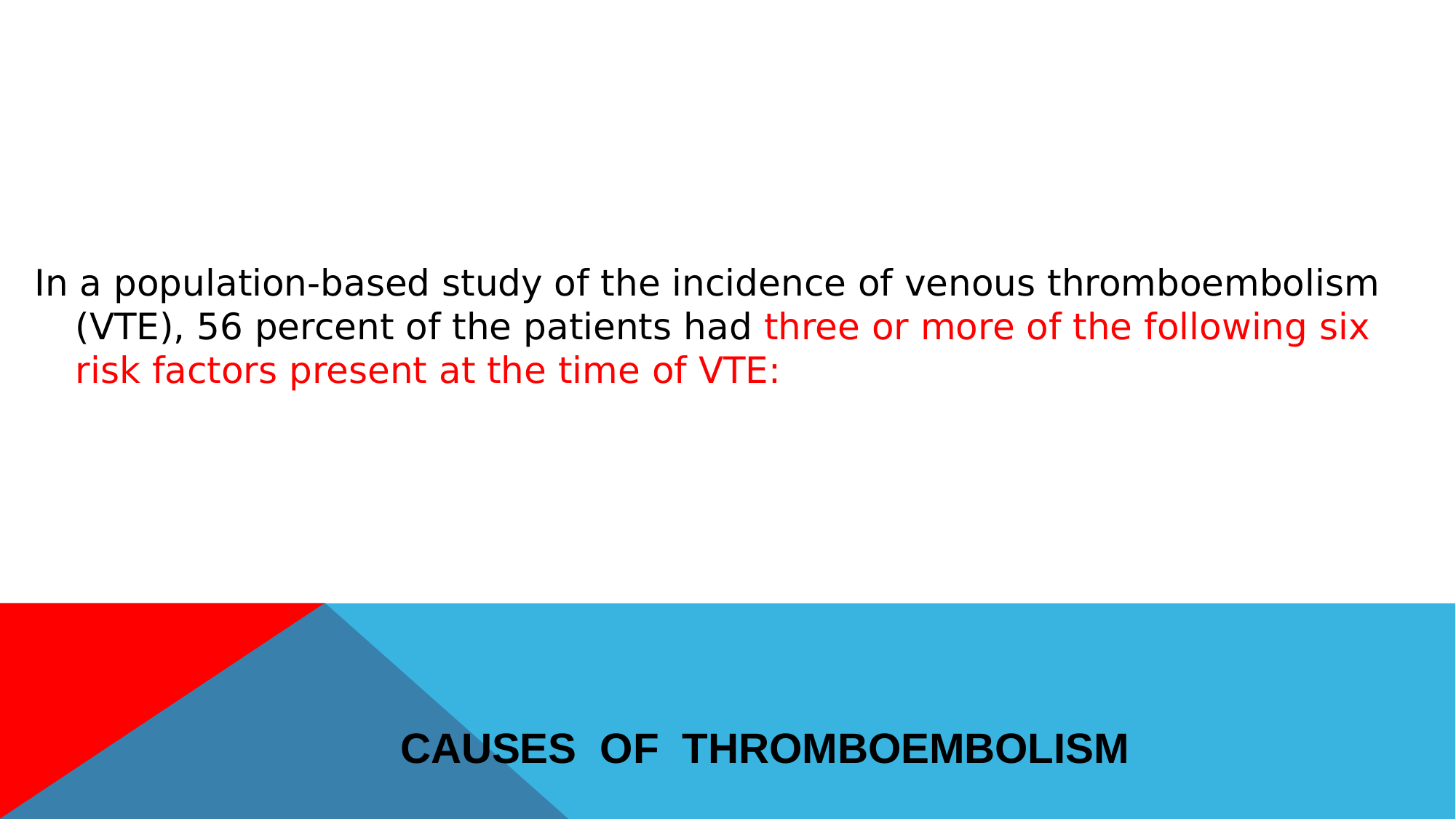

In a population-based study of the incidence of venous thromboembolism (VTE), 56 percent of the patients had three or more of the following six risk factors present at the time of VTE:
# Causes  of  Thromboembolism